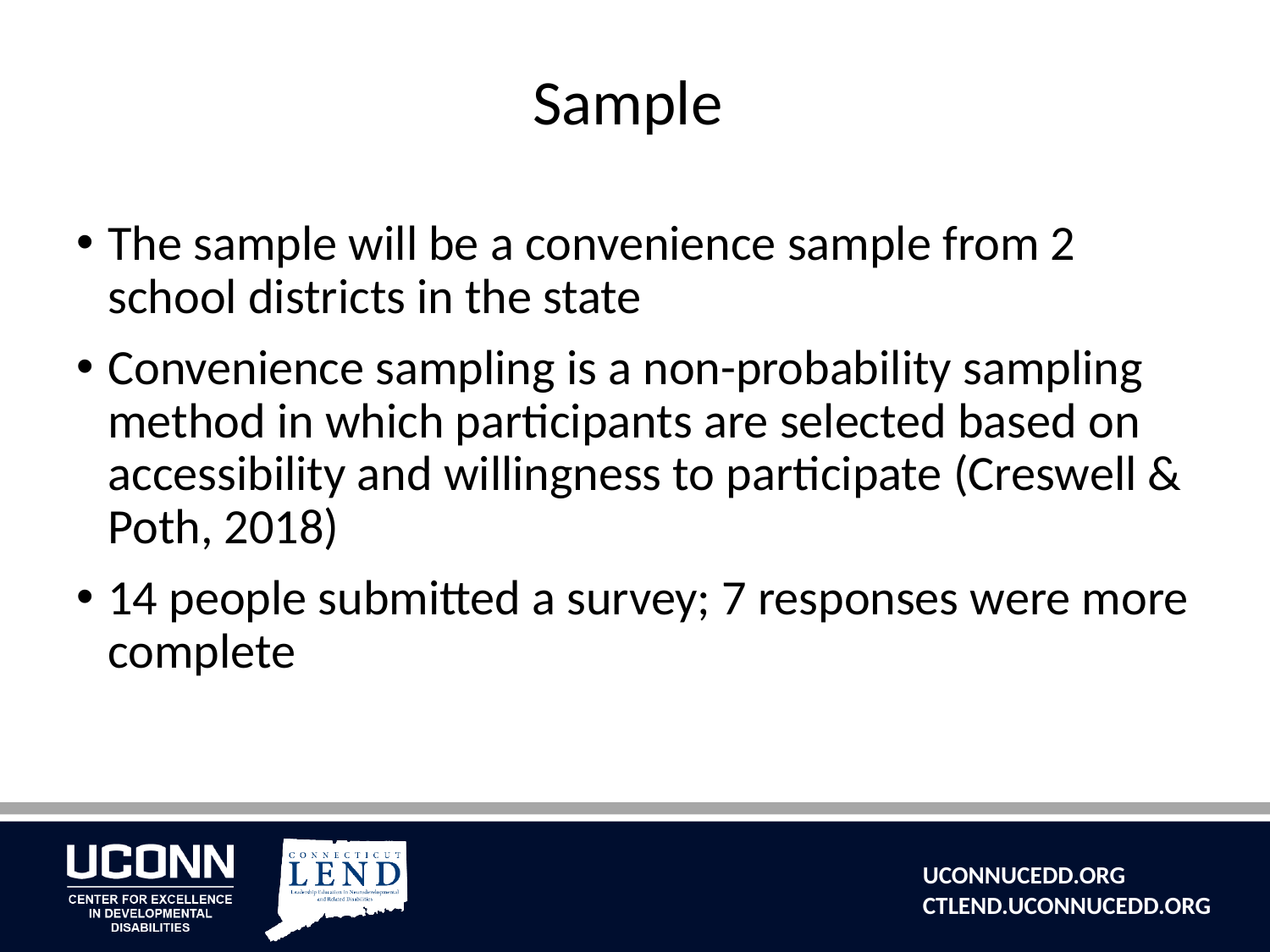

# Sample
The sample will be a convenience sample from 2 school districts in the state
Convenience sampling is a non-probability sampling method in which participants are selected based on accessibility and willingness to participate (Creswell & Poth, 2018)
14 people submitted a survey; 7 responses were more complete